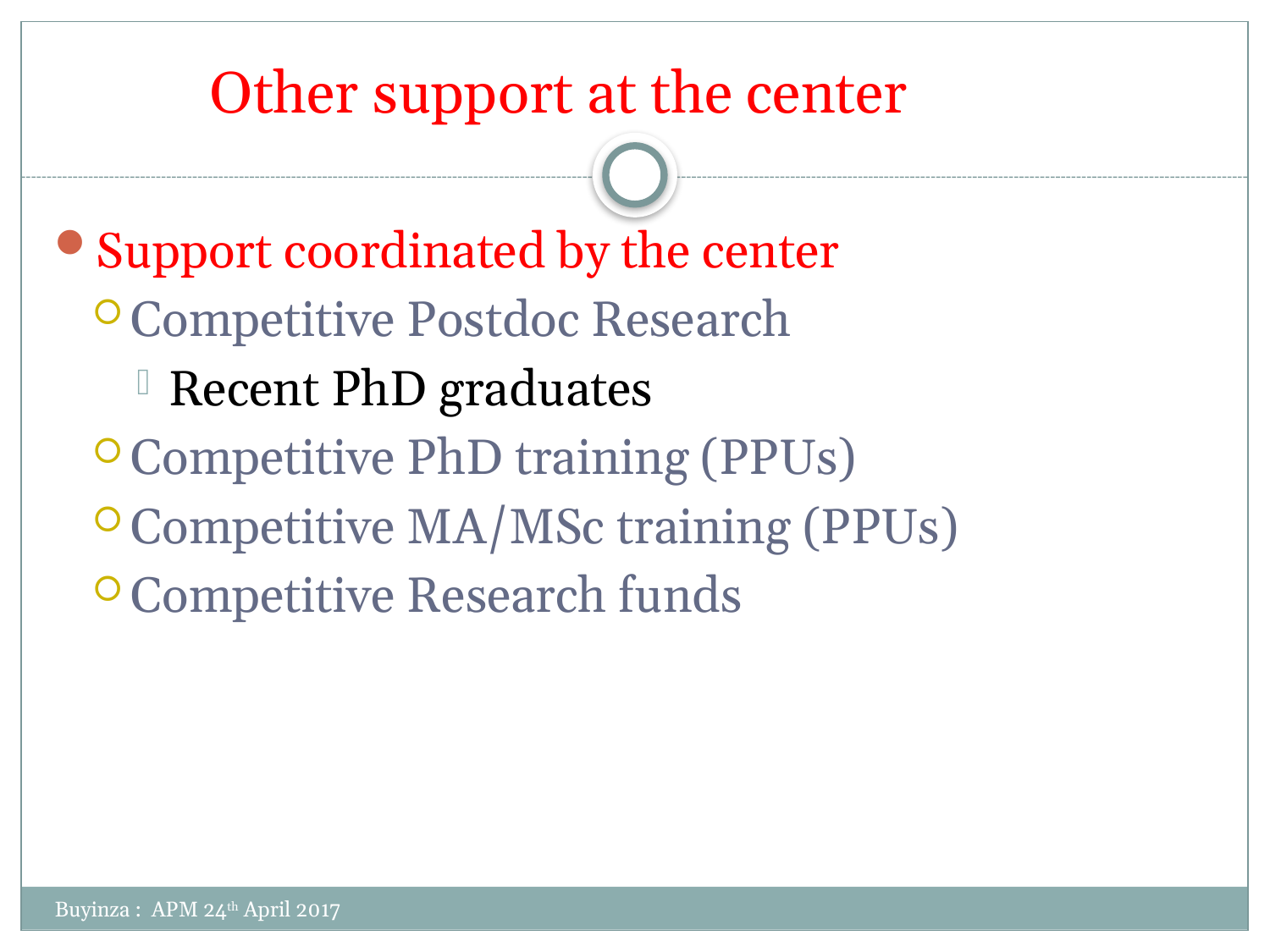

# Other support at the center
Support coordinated by the center
Competitive Postdoc Research
Recent PhD graduates
Competitive PhD training (PPUs)
Competitive MA/MSc training (PPUs)
Competitive Research funds
Buyinza :  APM 24th April 2017